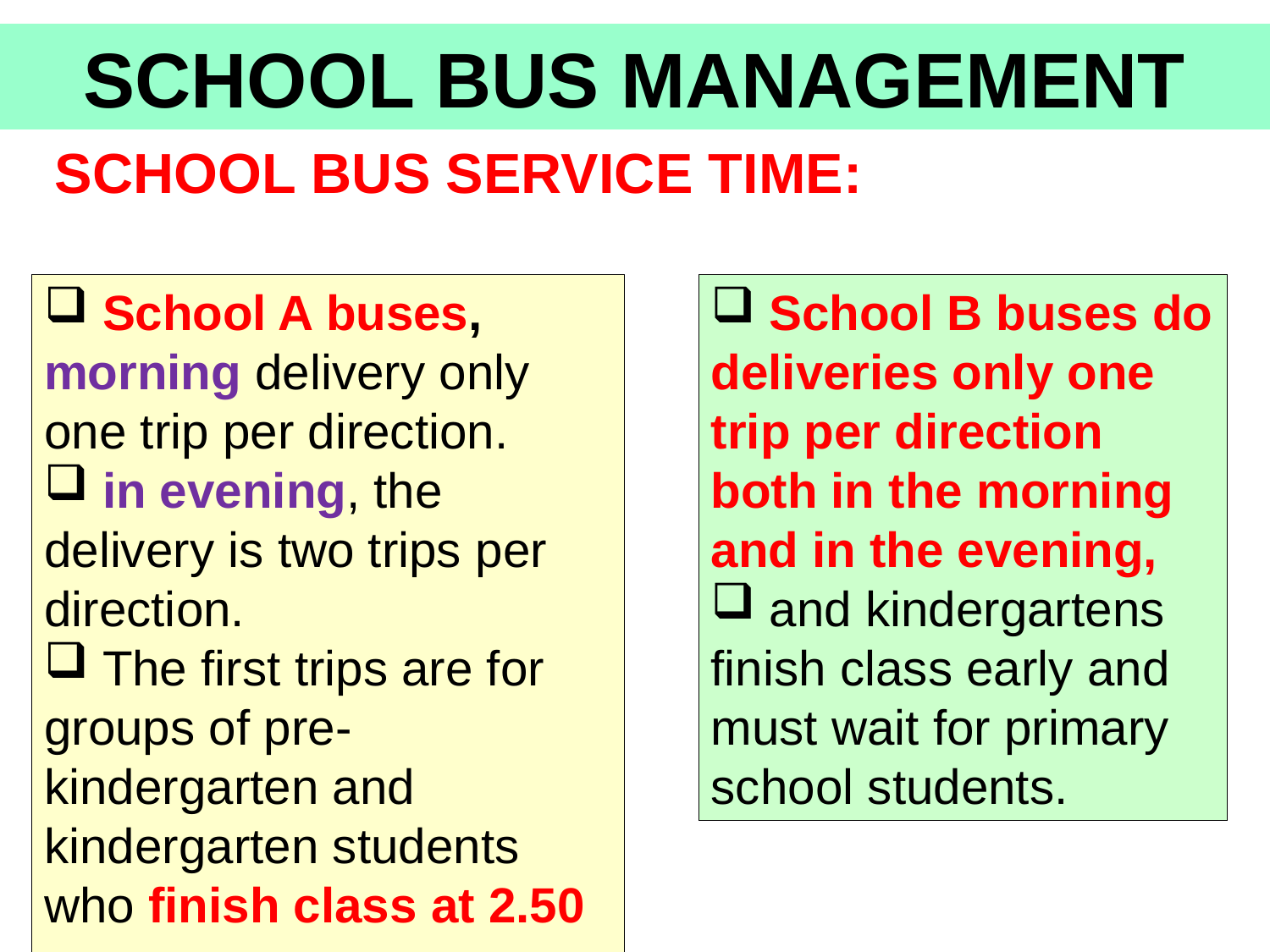

SCHOOL BUS MANAGEMENT
SCHOOL BUS SERVICE TIME:
 School A buses, morning delivery only one trip per direction.
 in evening, the delivery is two trips per direction.
 The first trips are for groups of pre-kindergarten and kindergarten students who finish class at 2.50 p.m.,
 and the second trips are for groups of primary school students who early than primary school at 03.50 p.m.
 School B buses do deliveries only one trip per direction both in the morning and in the evening,
 and kindergartens finish class early and must wait for primary school students.